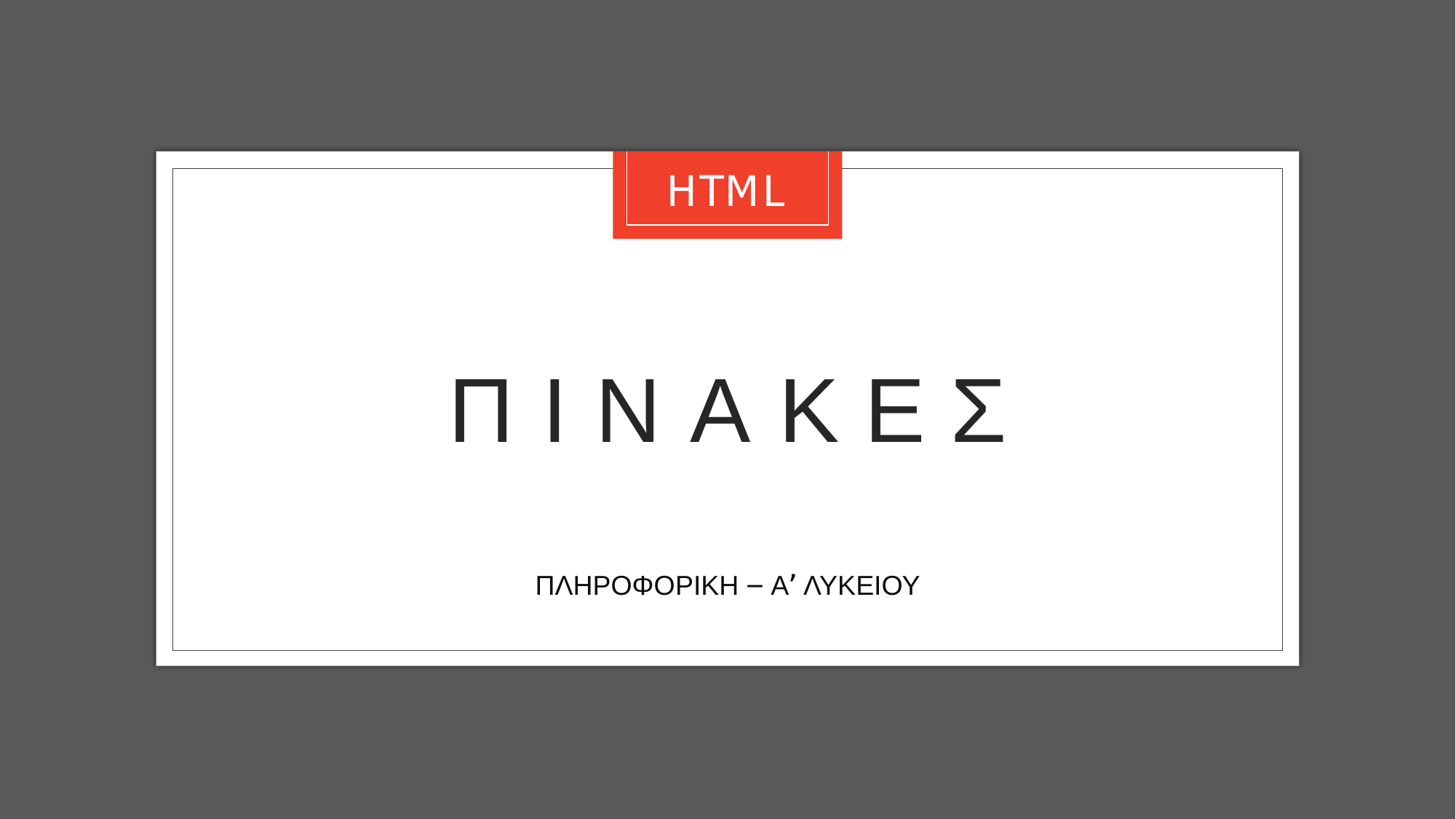

HTML
# Π ι Ν α Κ Ε Σ
ΠΛΗΡΟΦΟΡΙΚΗ – Α’ ΛΥΚΕΙΟΥ